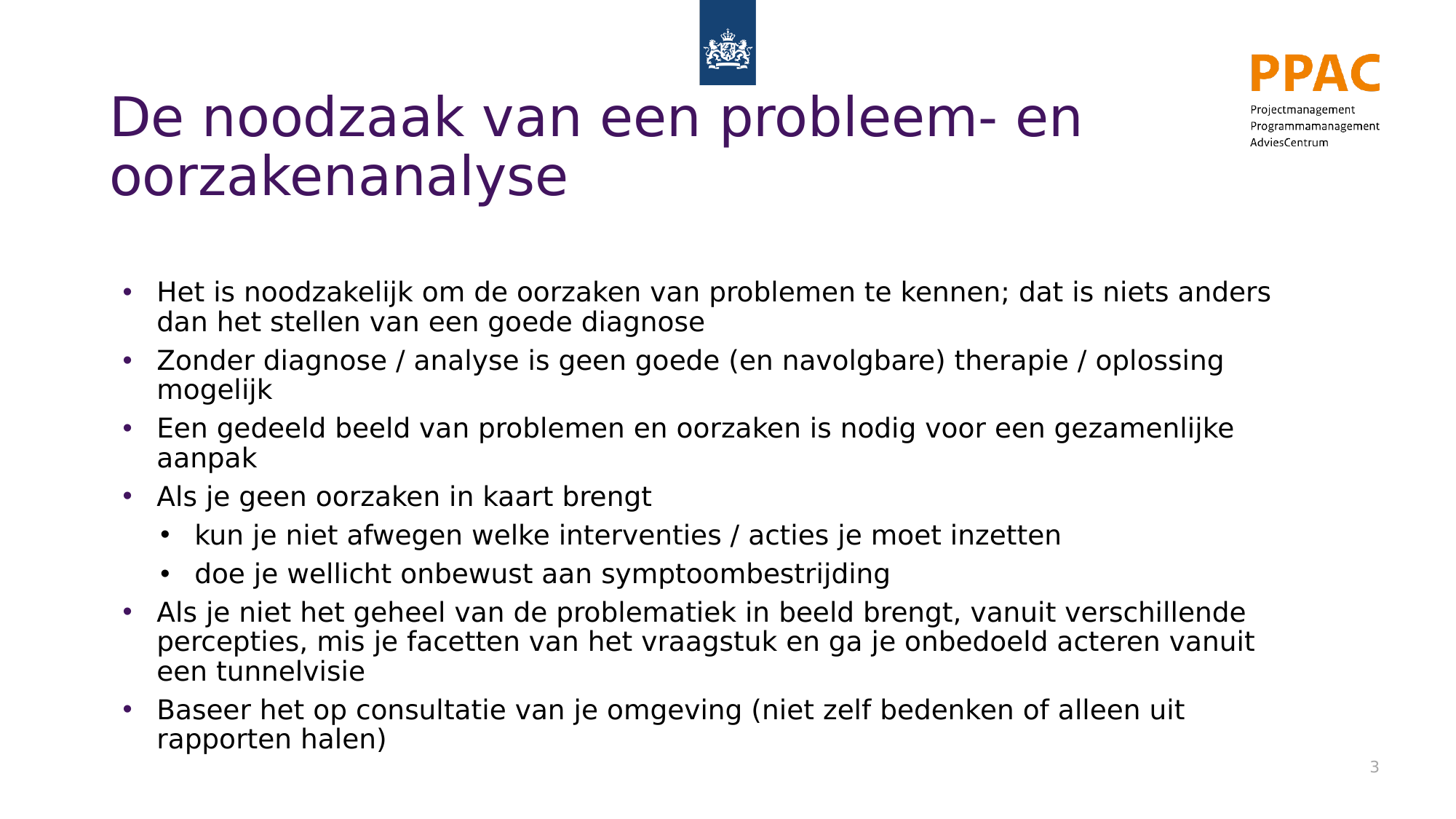

# De noodzaak van een probleem- en oorzakenanalyse
Het is noodzakelijk om de oorzaken van problemen te kennen; dat is niets anders dan het stellen van een goede diagnose
Zonder diagnose / analyse is geen goede (en navolgbare) therapie / oplossing mogelijk
Een gedeeld beeld van problemen en oorzaken is nodig voor een gezamenlijke aanpak
Als je geen oorzaken in kaart brengt
kun je niet afwegen welke interventies / acties je moet inzetten
doe je wellicht onbewust aan symptoombestrijding
Als je niet het geheel van de problematiek in beeld brengt, vanuit verschillende percepties, mis je facetten van het vraagstuk en ga je onbedoeld acteren vanuit een tunnelvisie
Baseer het op consultatie van je omgeving (niet zelf bedenken of alleen uit rapporten halen)
3